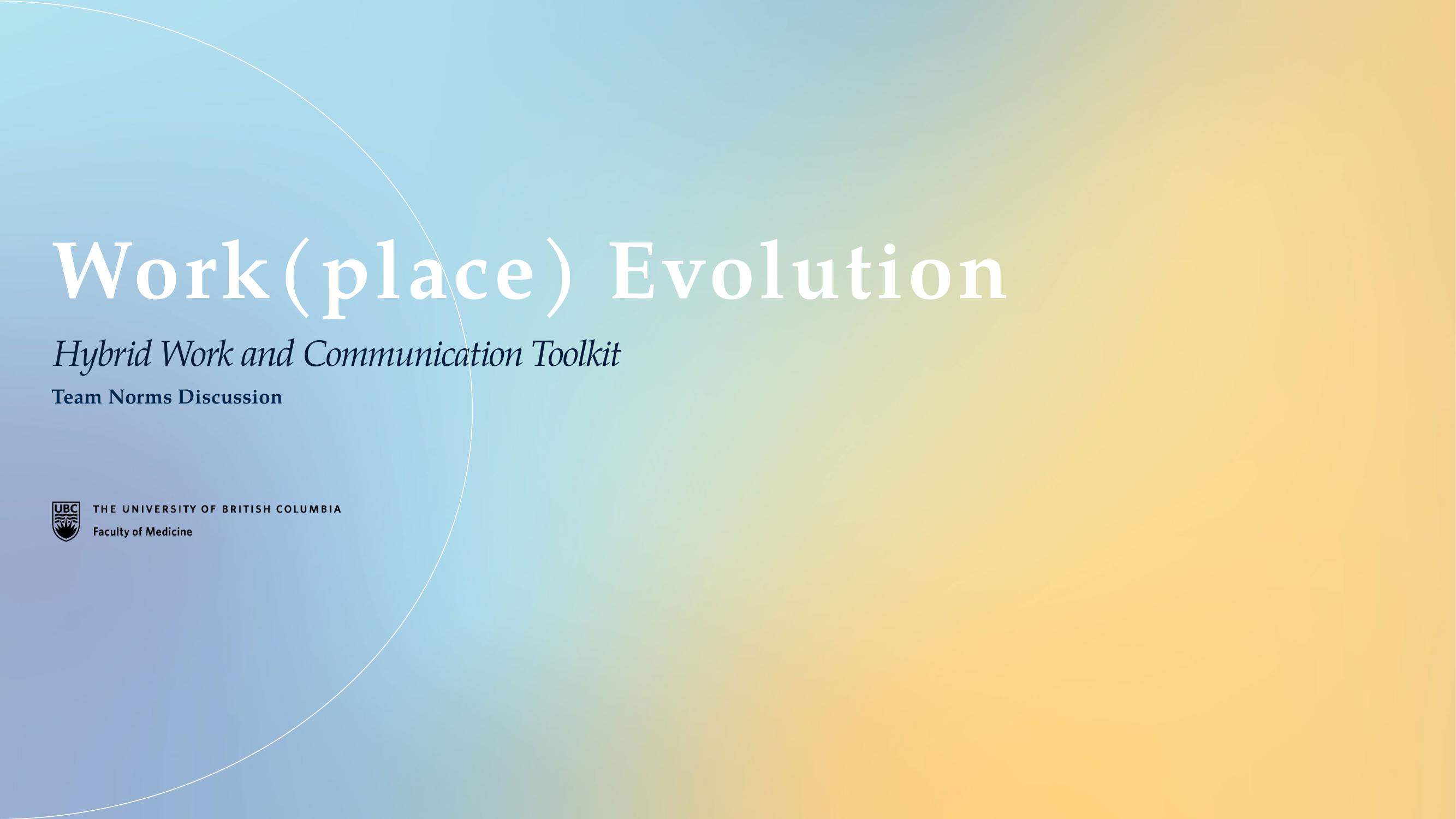

# Work(place) Evolution
Hybrid Work and Communication Toolkit
Team Norms Discussion